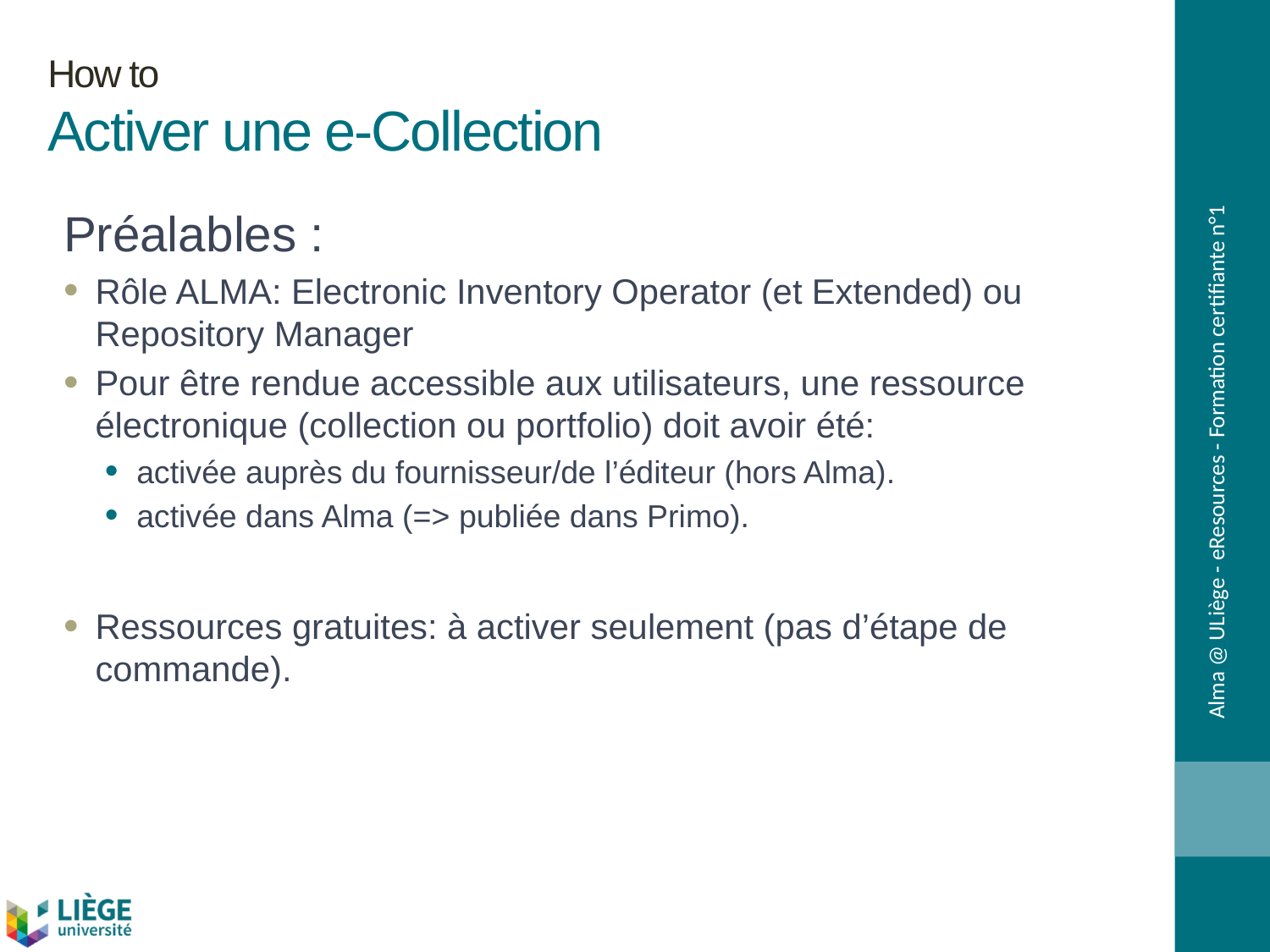

# How to Activer une e-Collection
Préalables :
Rôle ALMA: Electronic Inventory Operator (et Extended) ou Repository Manager
Pour être rendue accessible aux utilisateurs, une ressource électronique (collection ou portfolio) doit avoir été:
activée auprès du fournisseur/de l’éditeur (hors Alma).
activée dans Alma (=> publiée dans Primo).

Ressources gratuites: à activer seulement (pas d’étape de commande).
Alma @ ULiège - eResources - Formation certifiante n°1